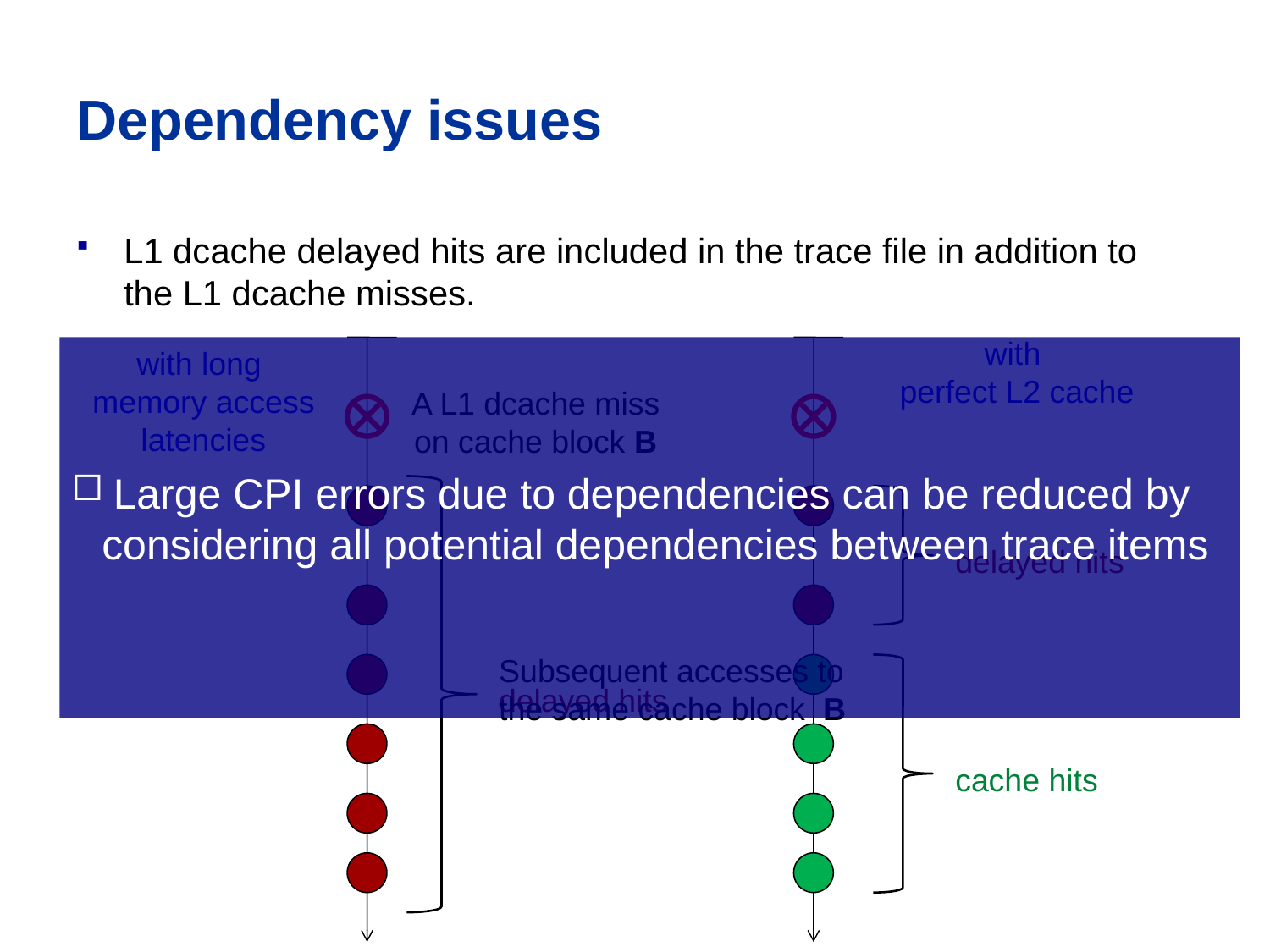

# Dependency issues
L1 dcache delayed hits are included in the trace file in addition to the L1 dcache misses.

with
perfect L2 cache

 Large CPI errors due to dependencies can be reduced by   considering all potential dependencies between trace items

with long
memory access latencies
A L1 dcache miss
on cache block B

delayed hits

Subsequent accesses to the same cache block  B

delayed hits

cache hits